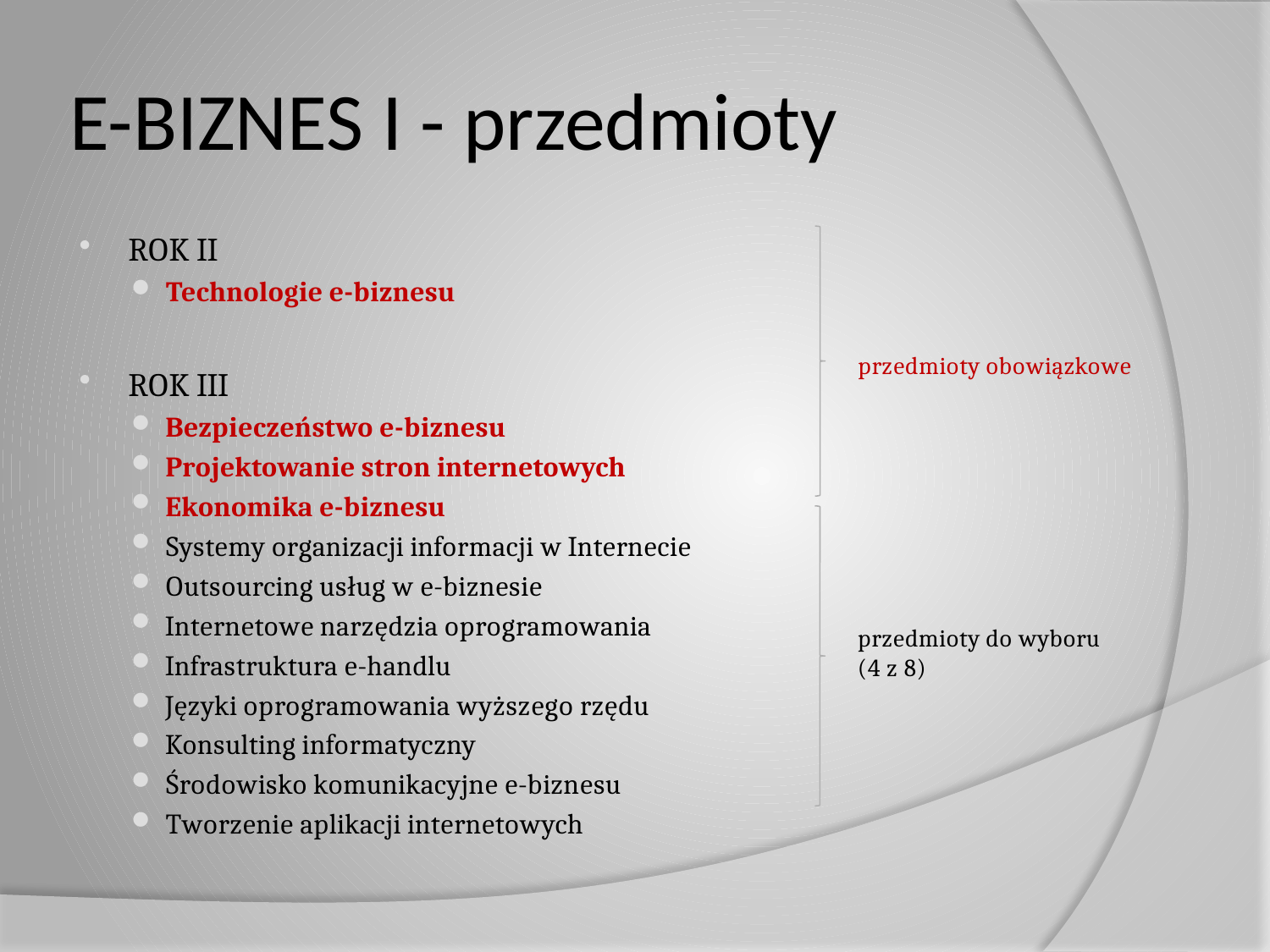

# E-BIZNES I - przedmioty
ROK II
Technologie e-biznesu

ROK III
Bezpieczeństwo e-biznesu
Projektowanie stron internetowych
Ekonomika e-biznesu
Systemy organizacji informacji w Internecie
Outsourcing usług w e-biznesie
Internetowe narzędzia oprogramowania
Infrastruktura e-handlu
Języki oprogramowania wyższego rzędu
Konsulting informatyczny
Środowisko komunikacyjne e-biznesu
Tworzenie aplikacji internetowych

przedmioty obowiązkowe

przedmioty do wyboru
(4 z 8)